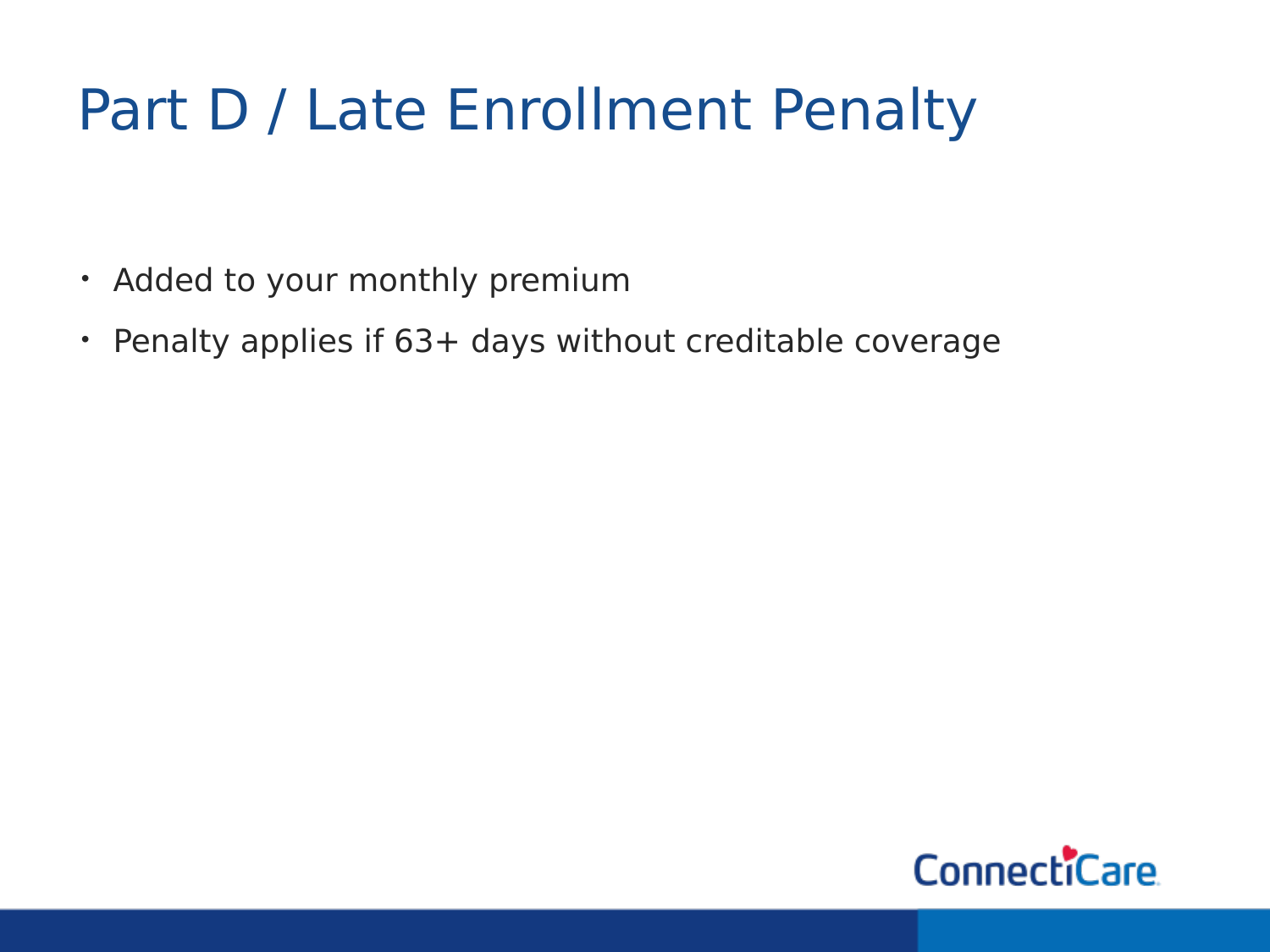

Part D / Late Enrollment Penalty
Added to your monthly premium

Penalty applies if 63+ days without creditable coverage